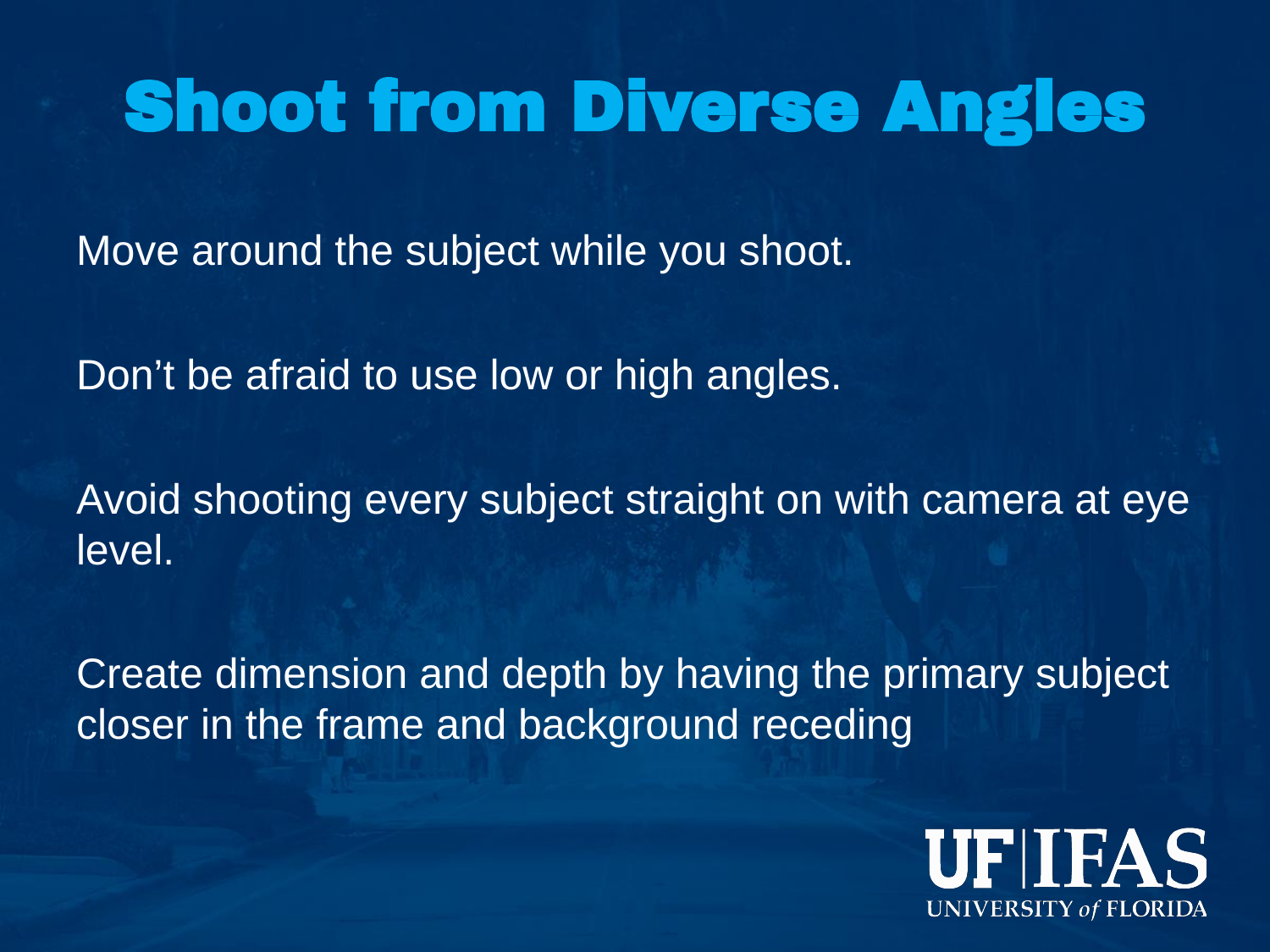

# Shoot from Diverse Angles
Move around the subject while you shoot.

Don’t be afraid to use low or high angles.

Avoid shooting every subject straight on with camera at eye level.

Create dimension and depth by having the primary subject closer in the frame and background receding